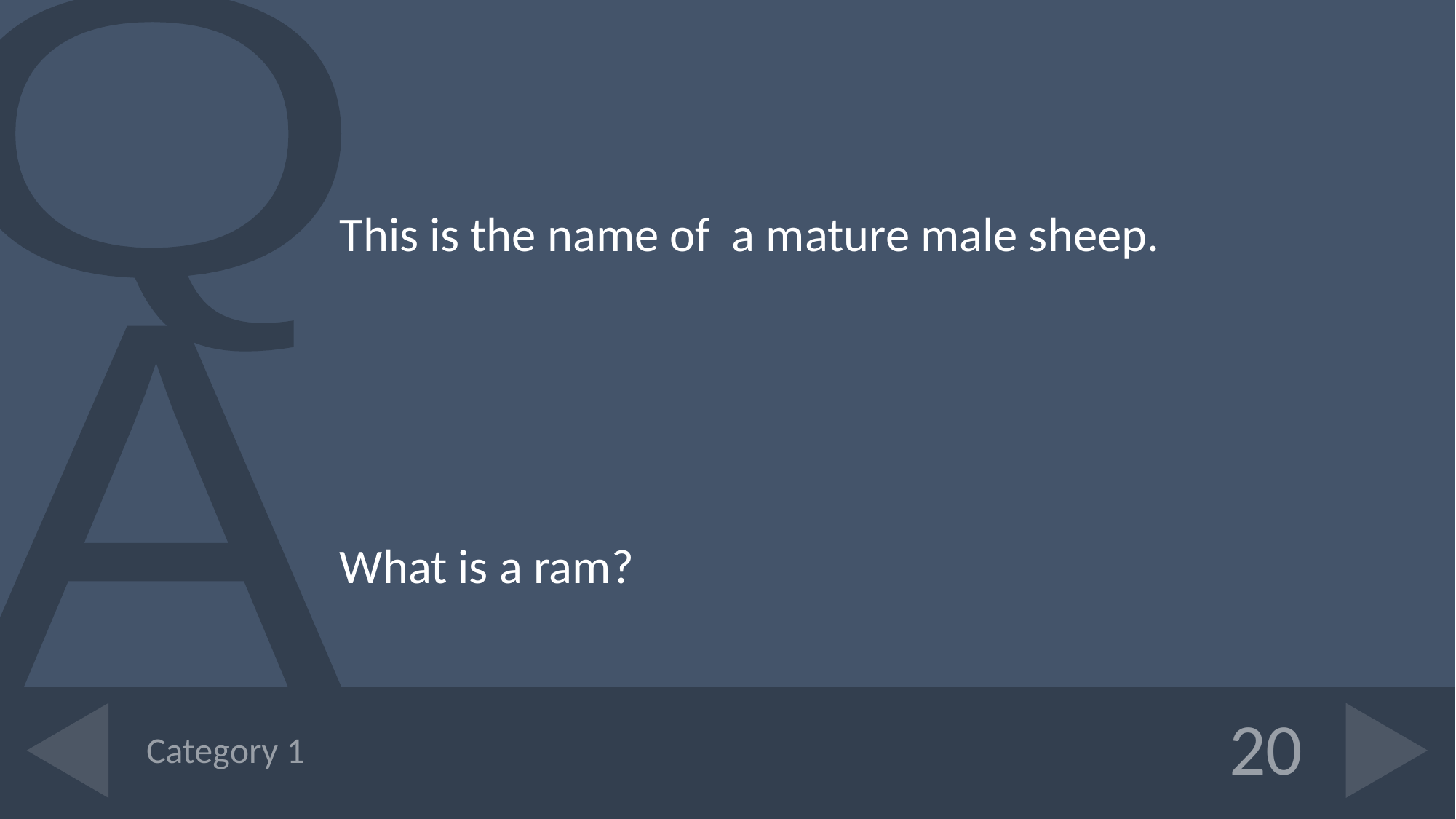

This is the name of  a mature male sheep.
What is a ram?
# Category 1
20